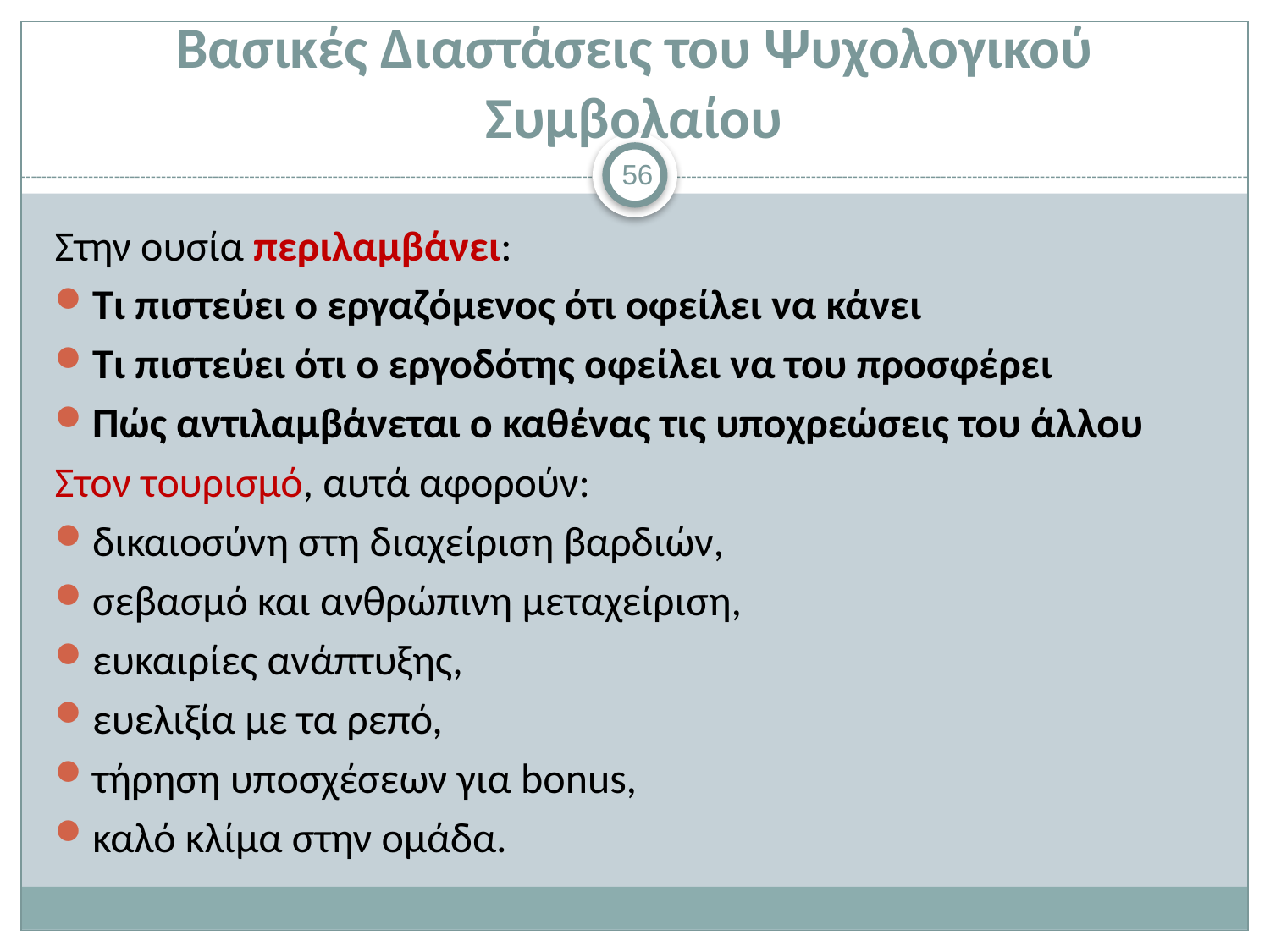

# Βασικές Διαστάσεις του Ψυχολογικού Συμβολαίου
56
Στην ουσία περιλαμβάνει:
Τι πιστεύει ο εργαζόμενος ότι οφείλει να κάνει
Τι πιστεύει ότι ο εργοδότης οφείλει να του προσφέρει
Πώς αντιλαμβάνεται ο καθένας τις υποχρεώσεις του άλλου
Στον τουρισμό, αυτά αφορούν:
δικαιοσύνη στη διαχείριση βαρδιών,
σεβασμό και ανθρώπινη μεταχείριση,
ευκαιρίες ανάπτυξης,
ευελιξία με τα ρεπό,
τήρηση υποσχέσεων για bonus,
καλό κλίμα στην ομάδα.